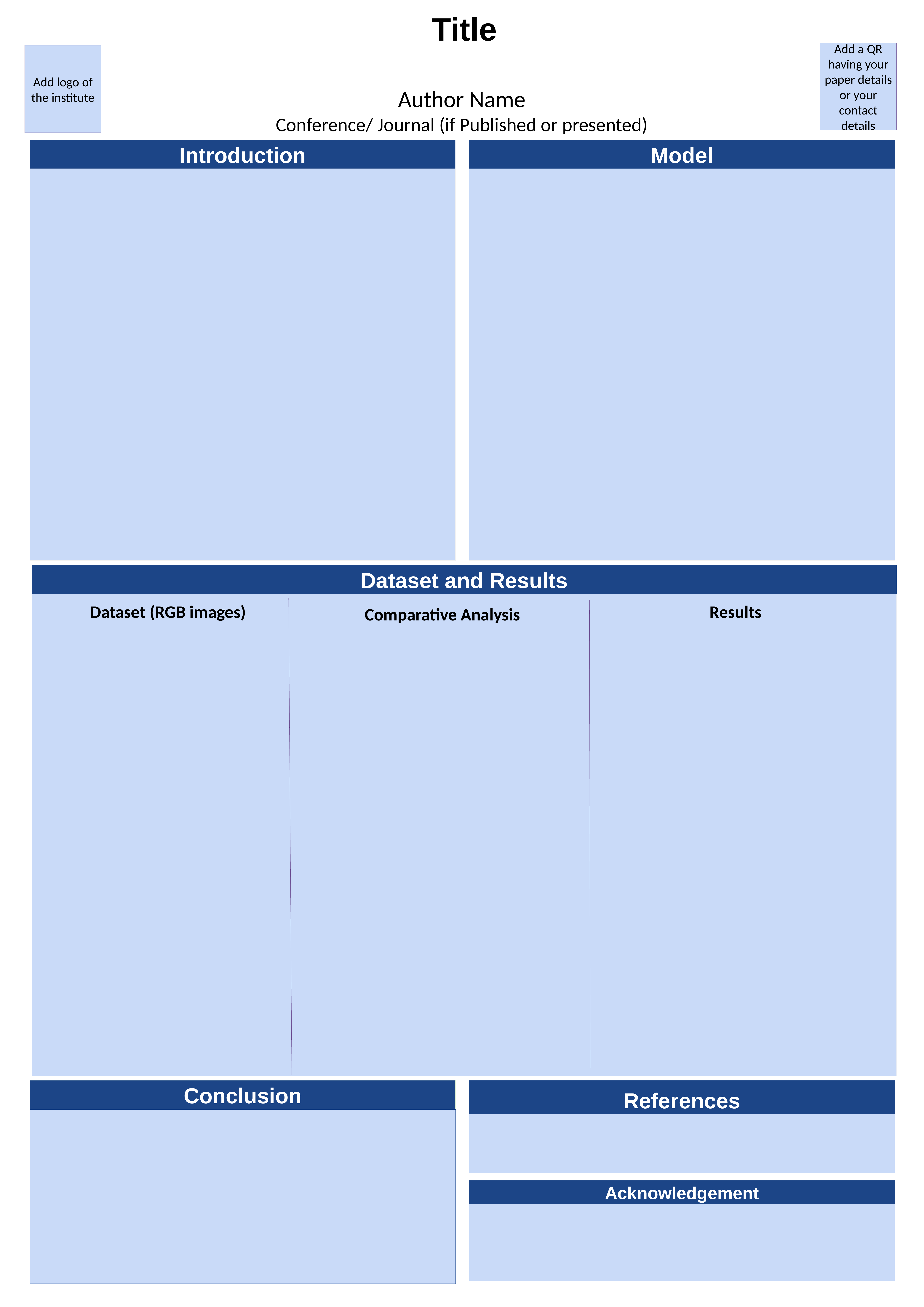

Title
Add a QR having your paper details or your contact details
Add logo of the institute
Author Name
Conference/ Journal (if Published or presented)

Model

Introduction

Dataset and Results

Dataset (RGB and Depth)

Dataset (RGB images)
Results
Comparative Analysis

Conclusion

References

Acknowledgement